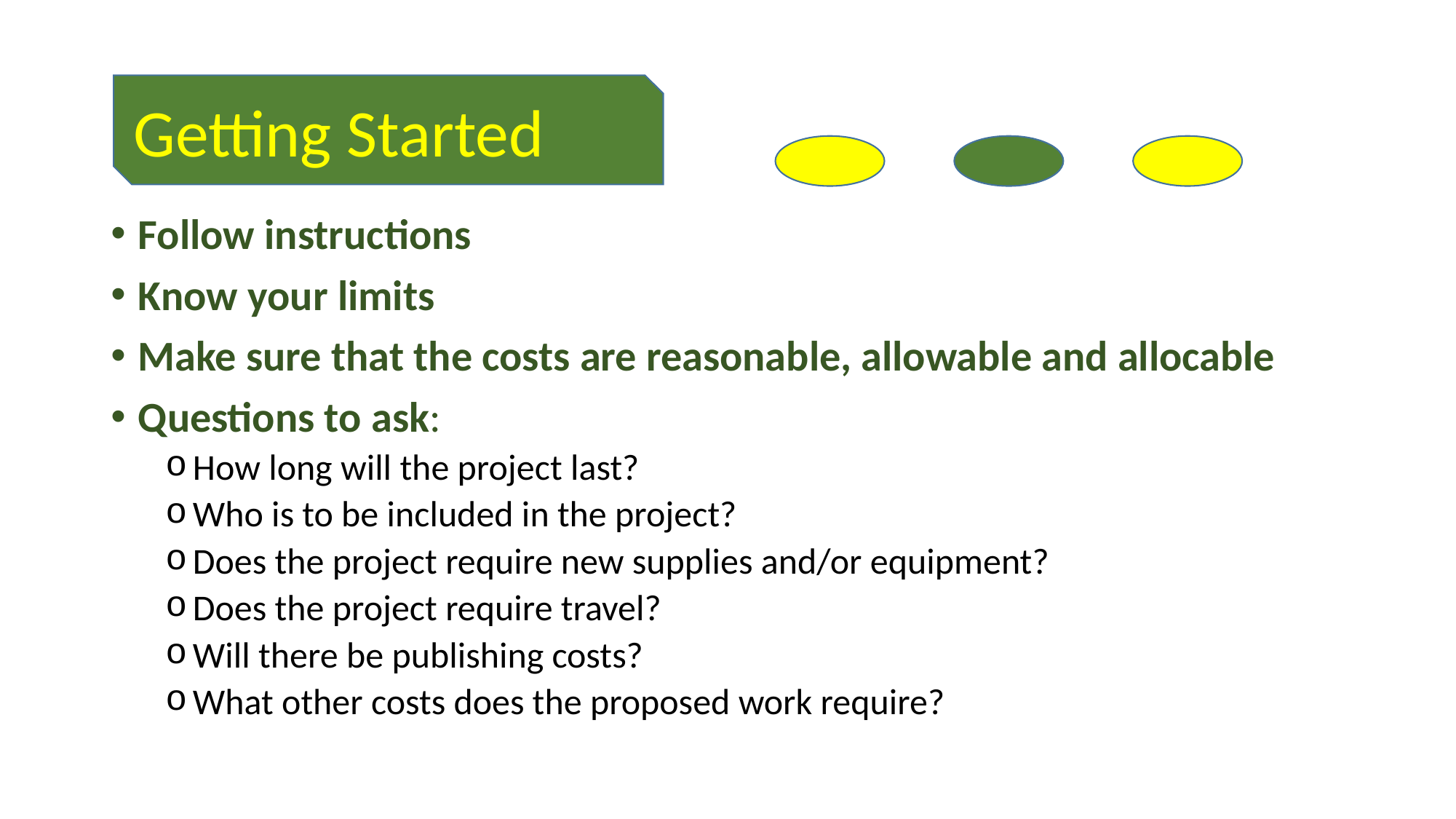

Getting Started

Follow instructions
Know your limits
Make sure that the costs are reasonable, allowable and allocable
Questions to ask:
How long will the project last?
Who is to be included in the project?
Does the project require new supplies and/or equipment?
Does the project require travel?
Will there be publishing costs?
What other costs does the proposed work require?